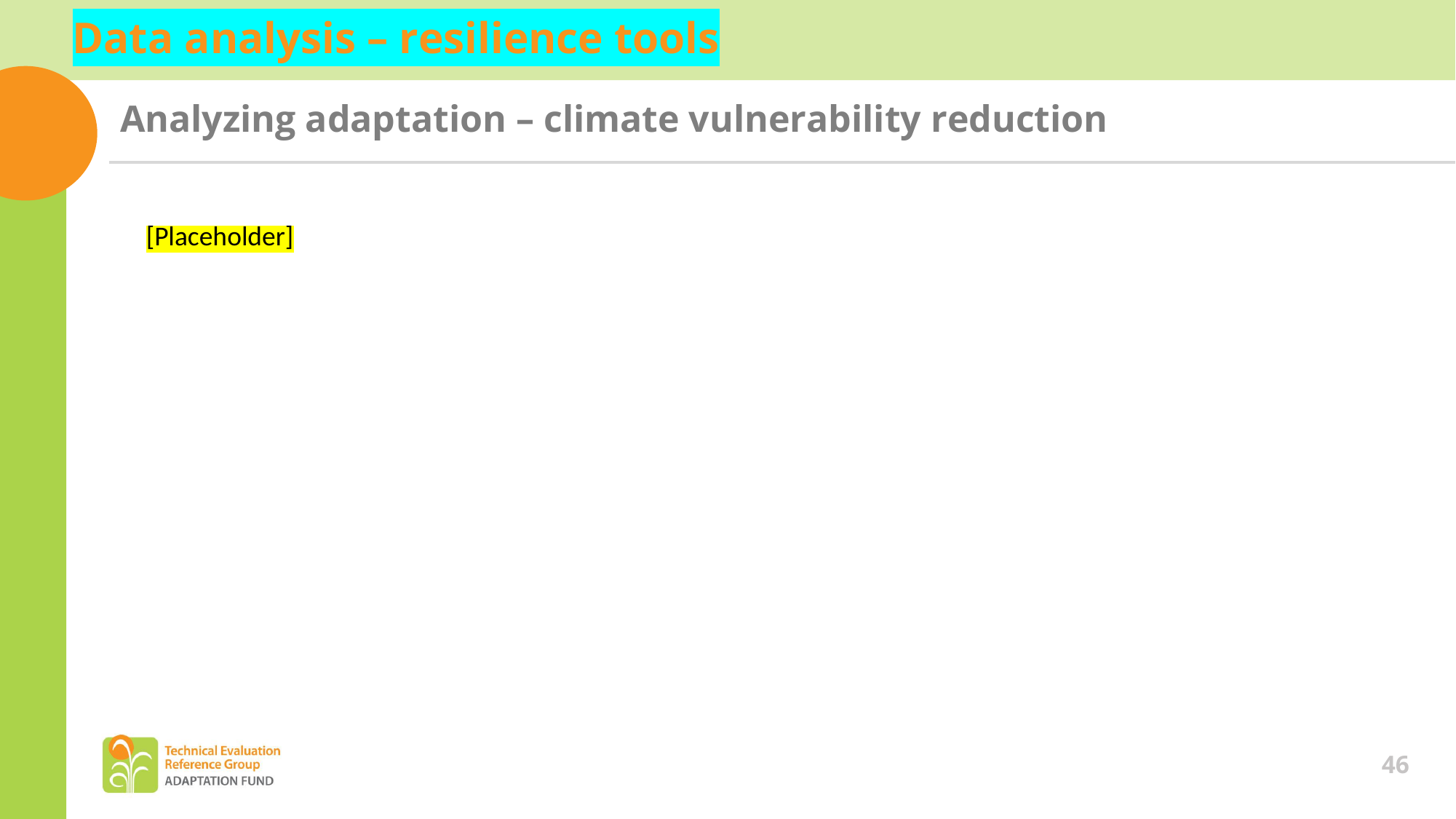

Data analysis – resilience tools

Analyzing adaptation – climate vulnerability reduction
[Placeholder]
46